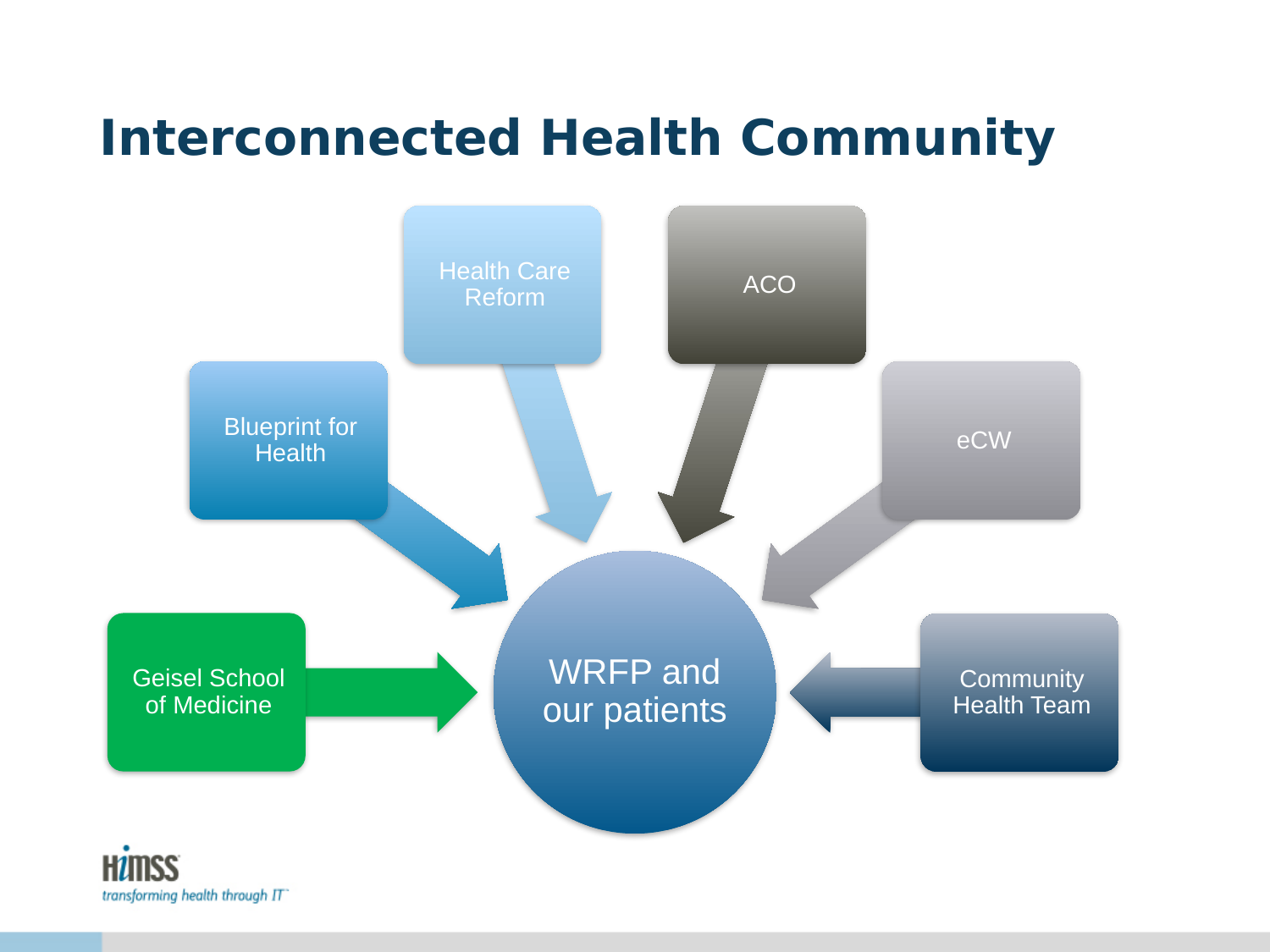

# Interconnected Health Community
WRFP and our patients
Geisel School of Medicine
Blueprint for Health
Health Care Reform
ACO
eCW
Community Health Team